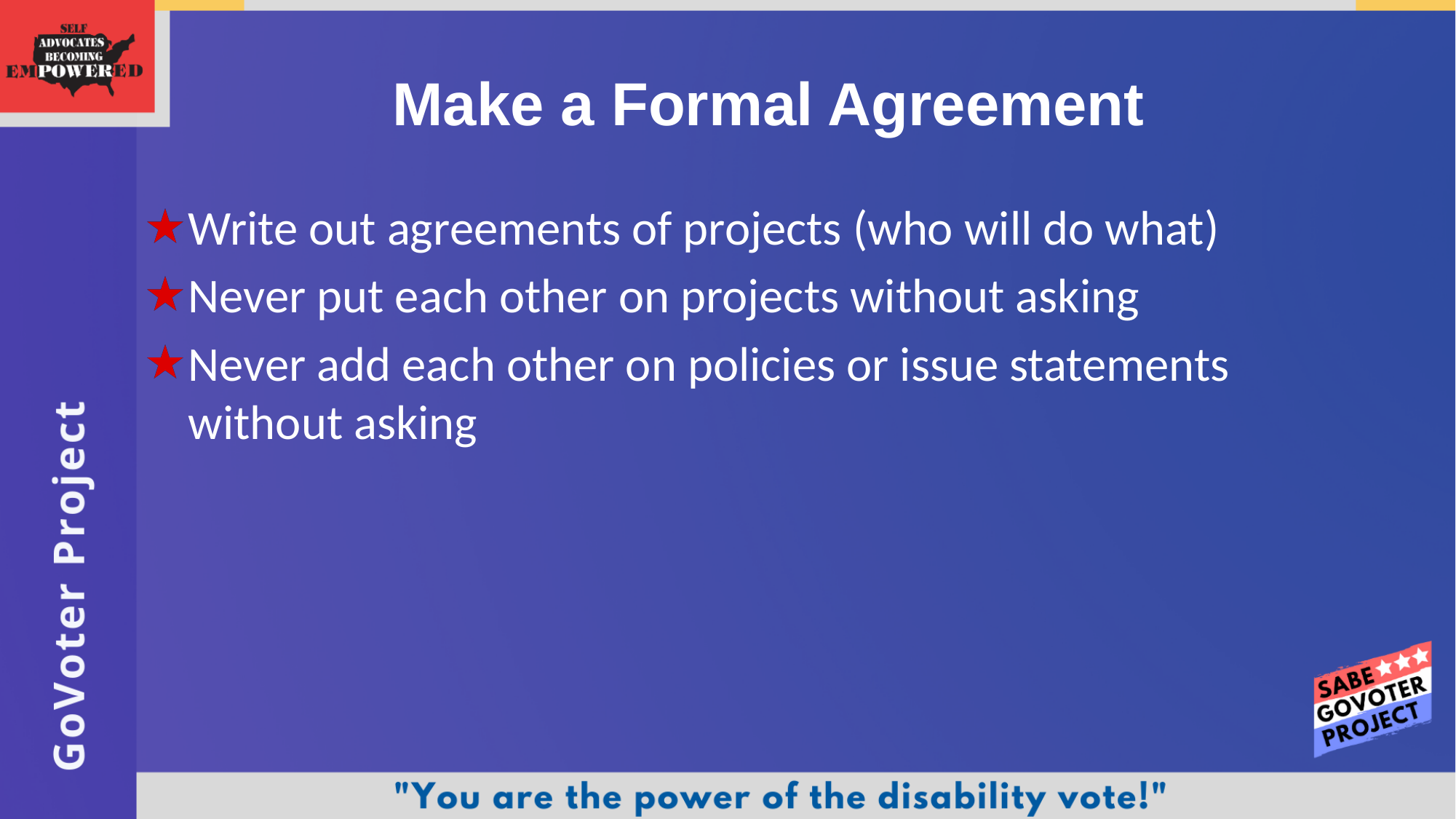

# Make a Formal Agreement
Write out agreements of projects (who will do what)
Never put each other on projects without asking
Never add each other on policies or issue statements without asking